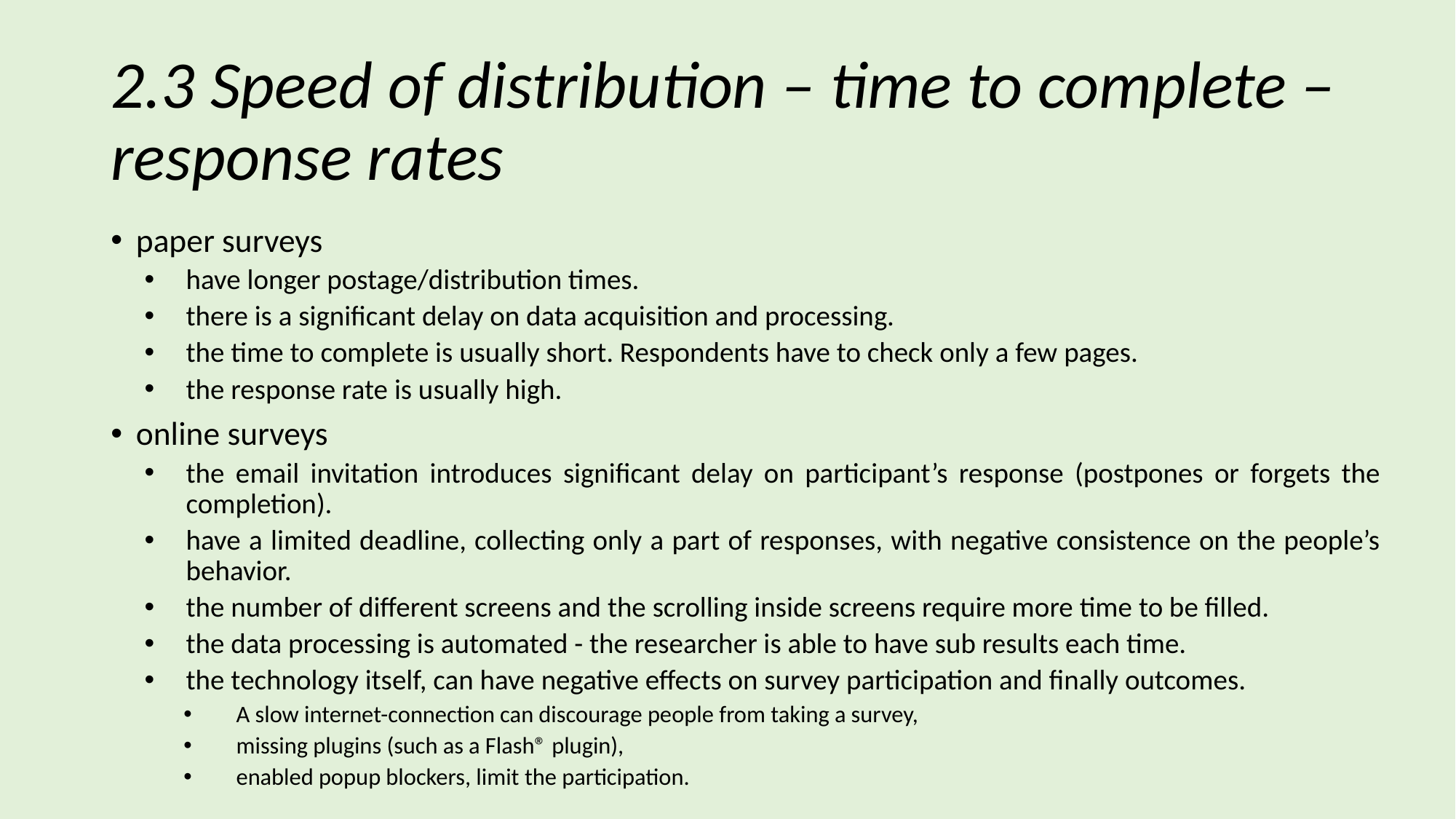

# 2.3 Speed of distribution – time to complete – response rates
paper surveys
have longer postage/distribution times.
there is a significant delay on data acquisition and processing.
the time to complete is usually short. Respondents have to check only a few pages.
the response rate is usually high.
online surveys
the email invitation introduces significant delay on participant’s response (postpones or forgets the completion).
have a limited deadline, collecting only a part of responses, with negative consistence on the people’s behavior.
the number of different screens and the scrolling inside screens require more time to be filled.
the data processing is automated - the researcher is able to have sub results each time.
the technology itself, can have negative effects on survey participation and finally outcomes.
A slow internet-connection can discourage people from taking a survey,
missing plugins (such as a Flash® plugin),
enabled popup blockers, limit the participation.